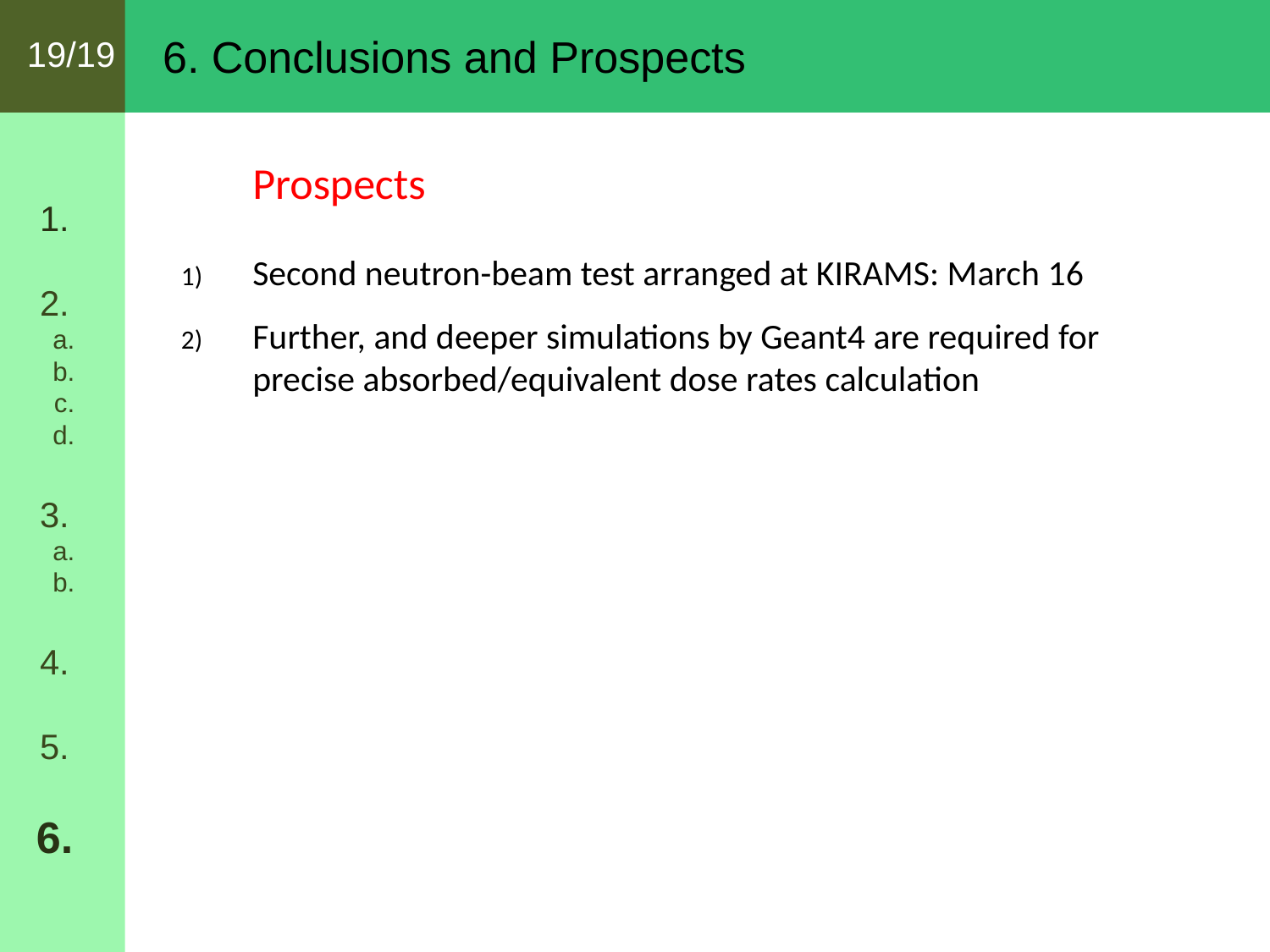

6. Conclusions and Prospects
19/19
	Prospects

Second neutron-beam test arranged at KIRAMS: March 16

Further, and deeper simulations by Geant4 are required for precise absorbed/equivalent dose rates calculation
1.

2.
a.
b.
c.
d.

3.
a.
b.

4.

5.

6.